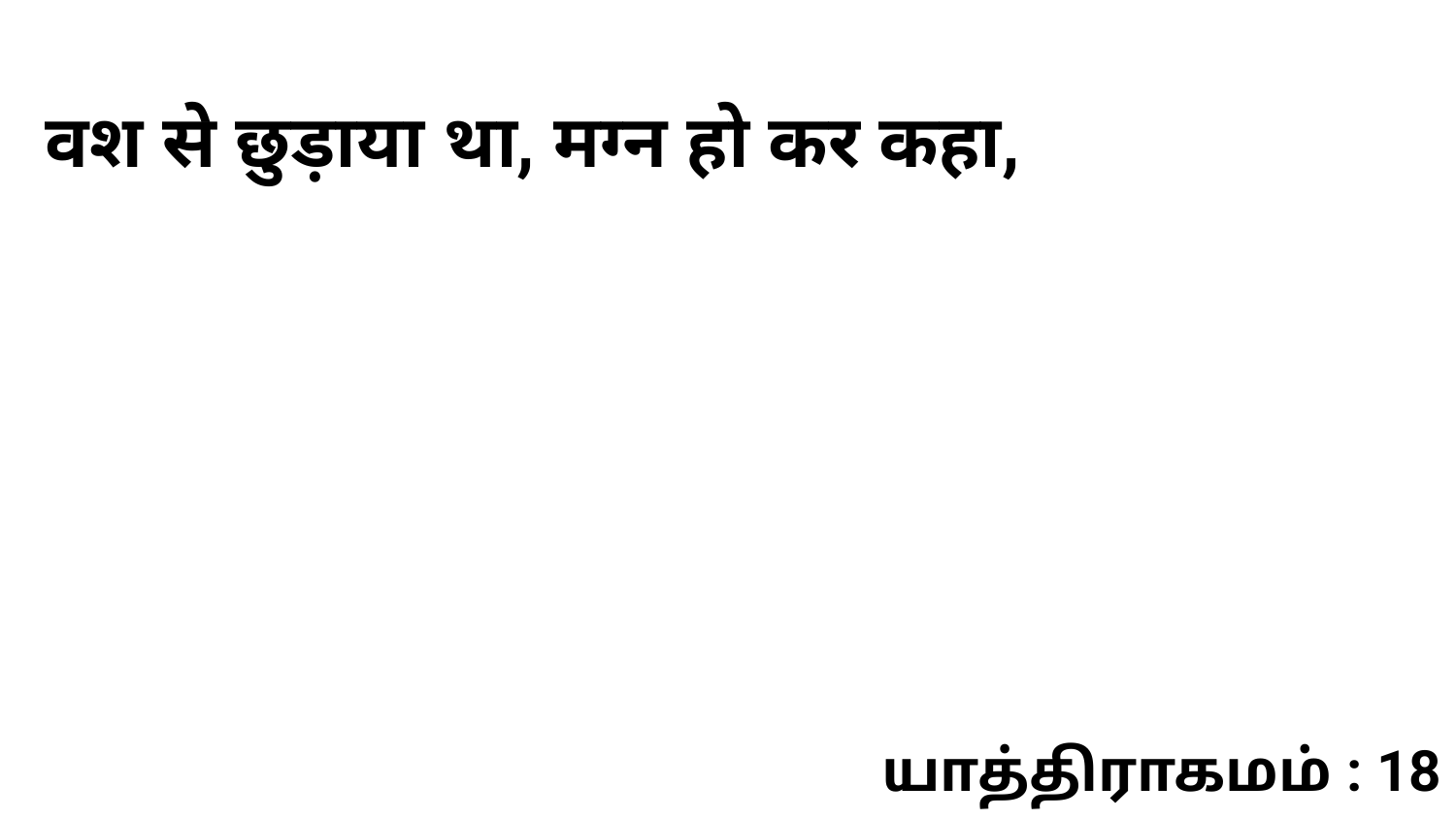

वश से छुड़ाया था, मग्न हो कर कहा,
யாத்திராகமம் : 18